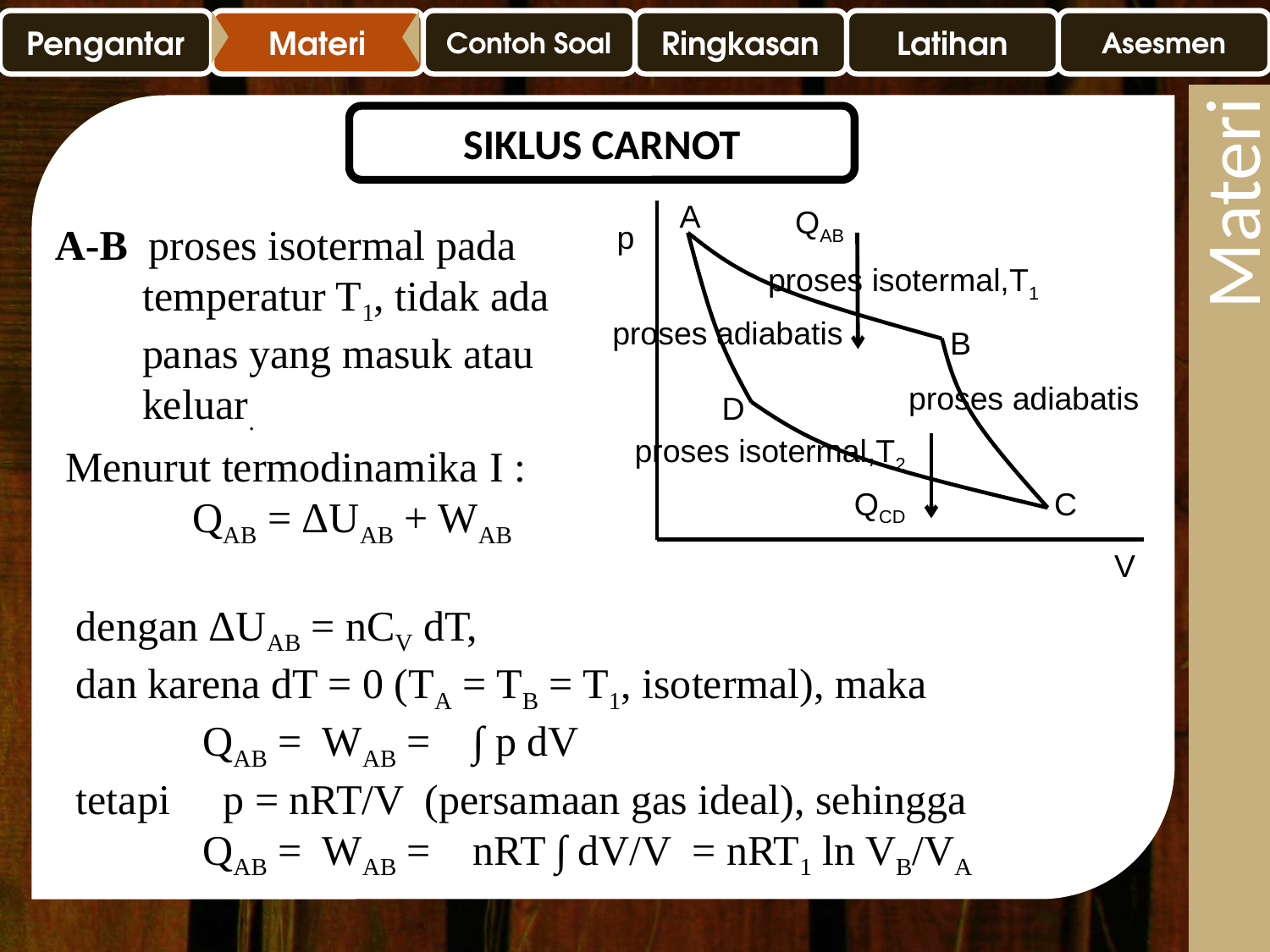

Pengantar
Materi

Contoh Soal
Ringkasan
Latihan
Asesmen

SIKLUS CARNOT
A
QAB
p

proses isotermal,T1
proses adiabatis
B

proses adiabatis
D

proses isotermal,T2
QCD
C
V
A-B  proses isotermal pada temperatur T1, tidak ada panas yang masuk atau keluar.
Menurut termodinamika I :
 	QAB = ΔUAB + WAB
# Materi
dengan ΔUAB = nCV dT,
dan karena dT = 0 (TA = TB = T1, isotermal), maka
	QAB =  WAB =    ∫ p dV
tetapi     p = nRT/V  (persamaan gas ideal), sehingga
	QAB =  WAB =    nRT ∫ dV/V  = nRT1 ln VB/VA